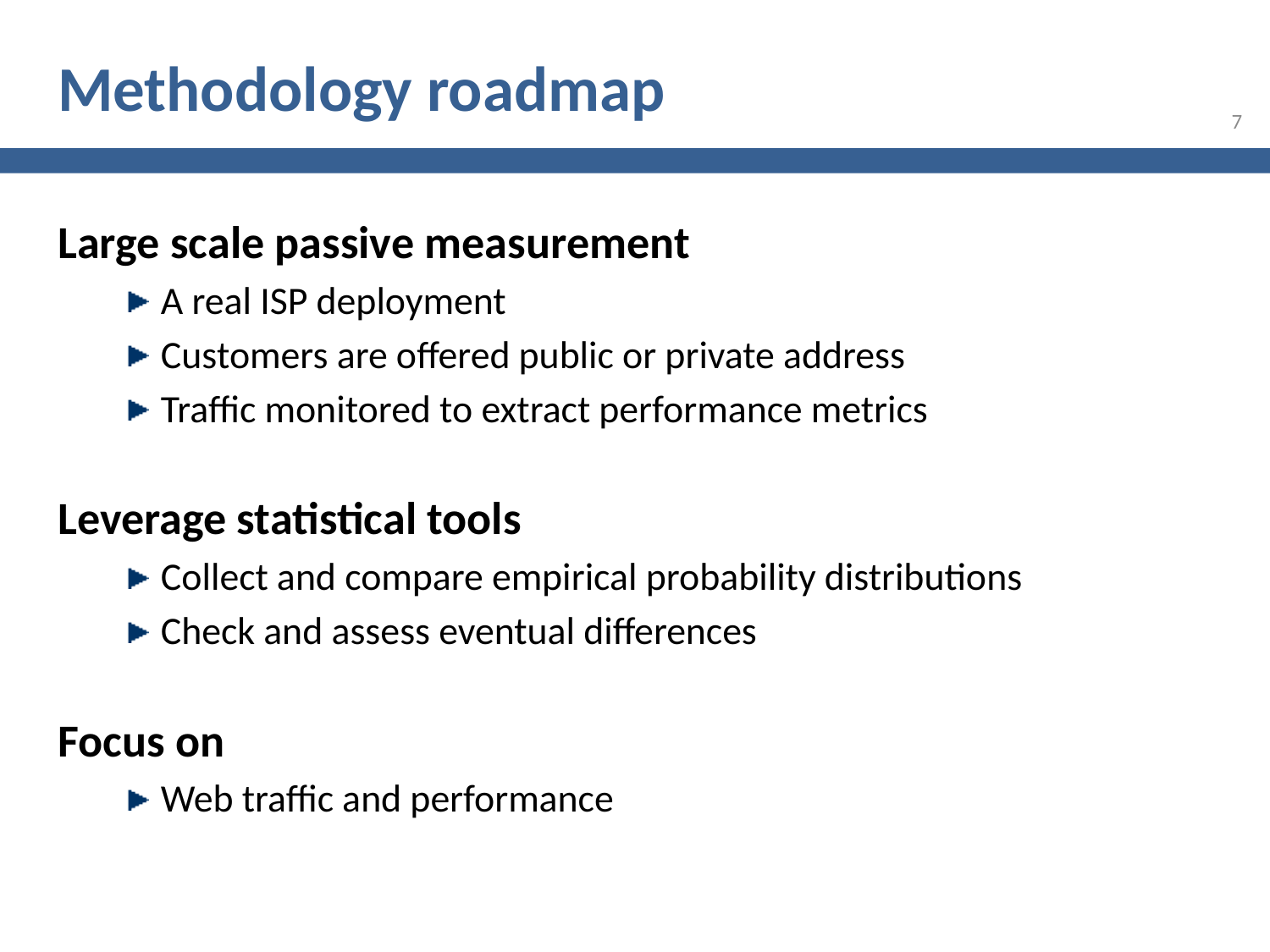

# Methodology roadmap
7
Large scale passive measurement
A real ISP deployment
Customers are offered public or private address
Traffic monitored to extract performance metrics

Leverage statistical tools
Collect and compare empirical probability distributions
Check and assess eventual differences

Focus on
Web traffic and performance